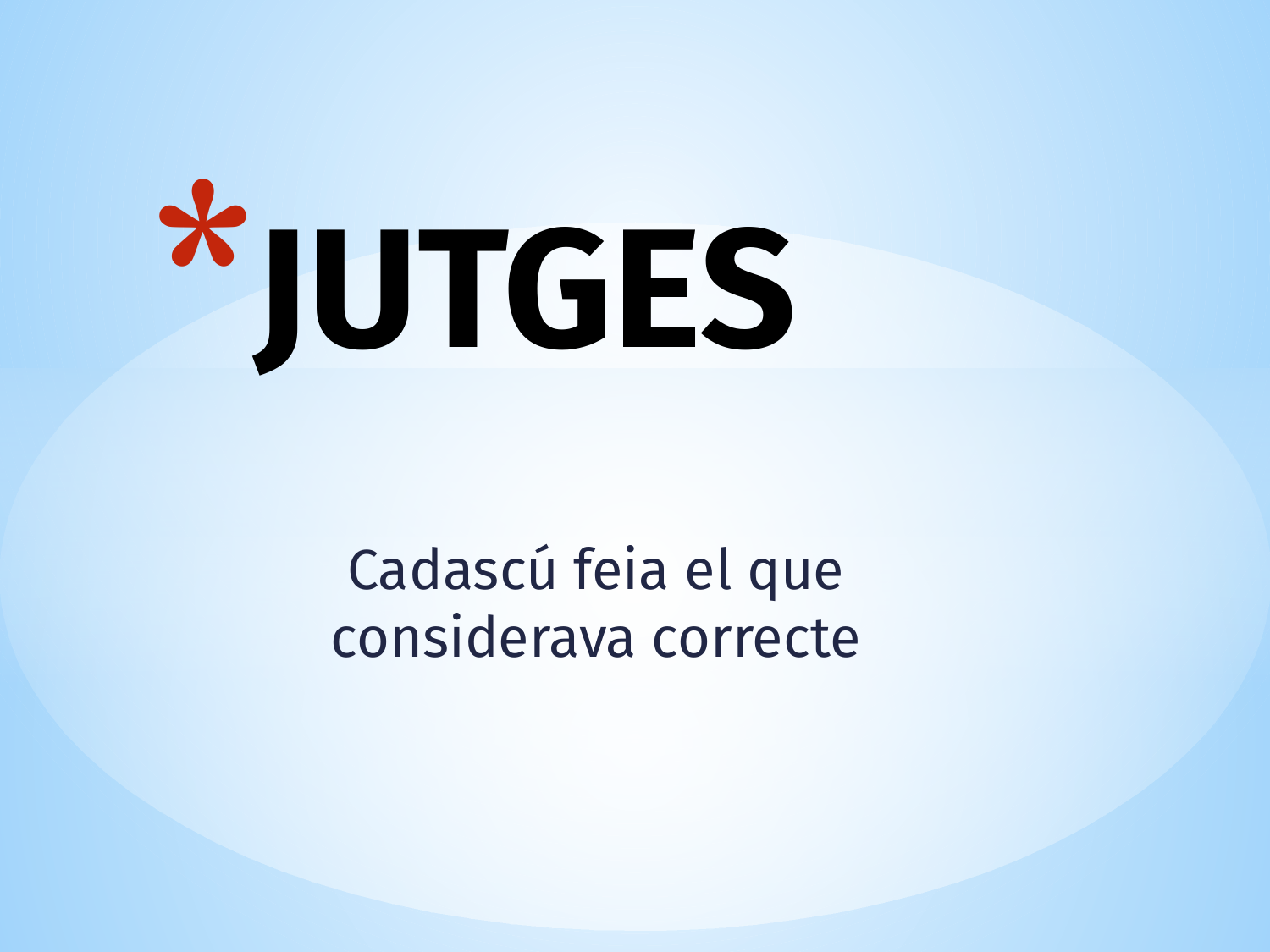

# JUTGES
Cadascú feia el que considerava correcte